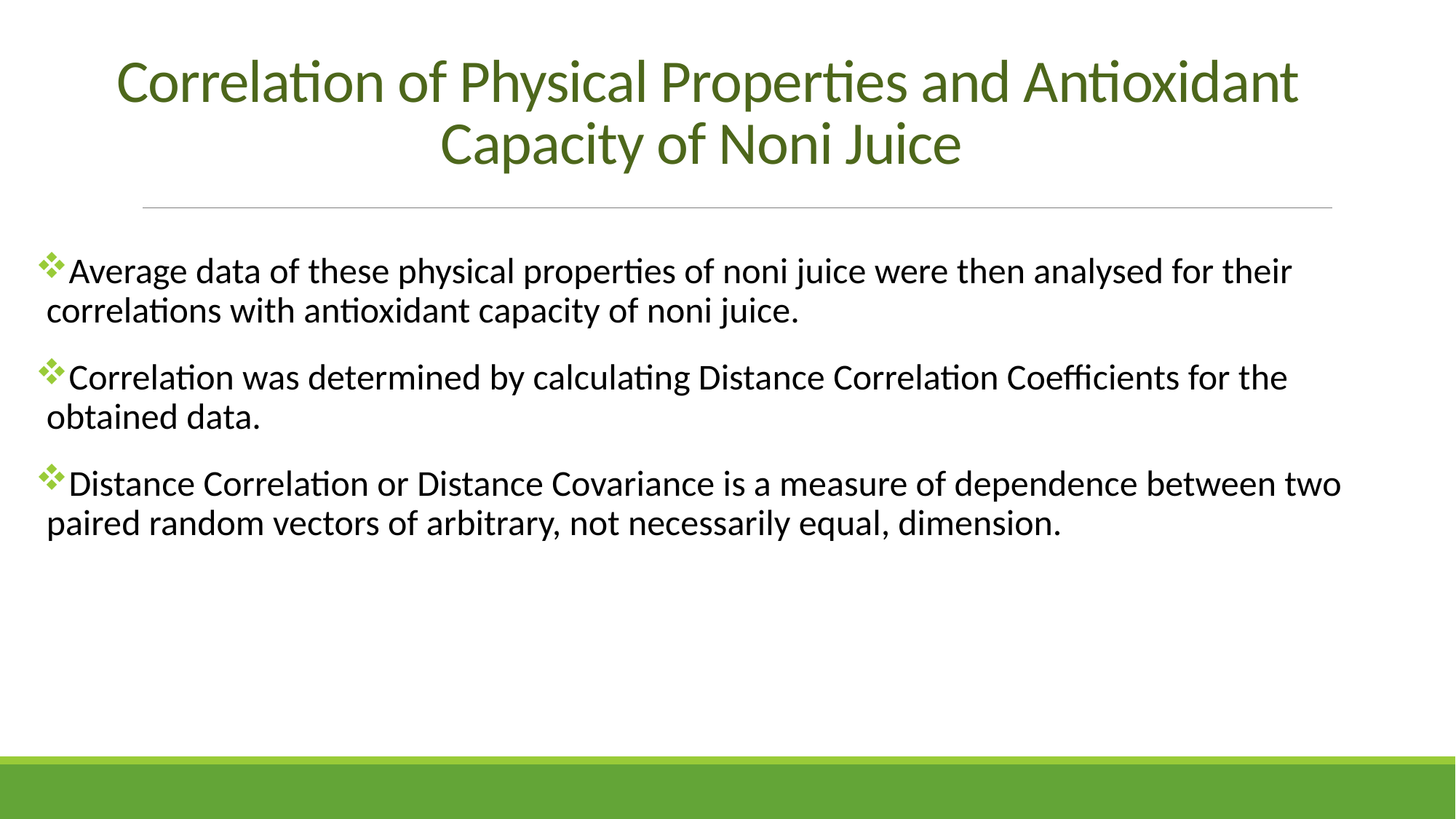

# Correlation of Physical Properties and Antioxidant Capacity of Noni Juice
Average data of these physical properties of noni juice were then analysed for their correlations with antioxidant capacity of noni juice.
Correlation was determined by calculating Distance Correlation Coefficients for the obtained data.
Distance Correlation or Distance Covariance is a measure of dependence between two paired random vectors of arbitrary, not necessarily equal, dimension.